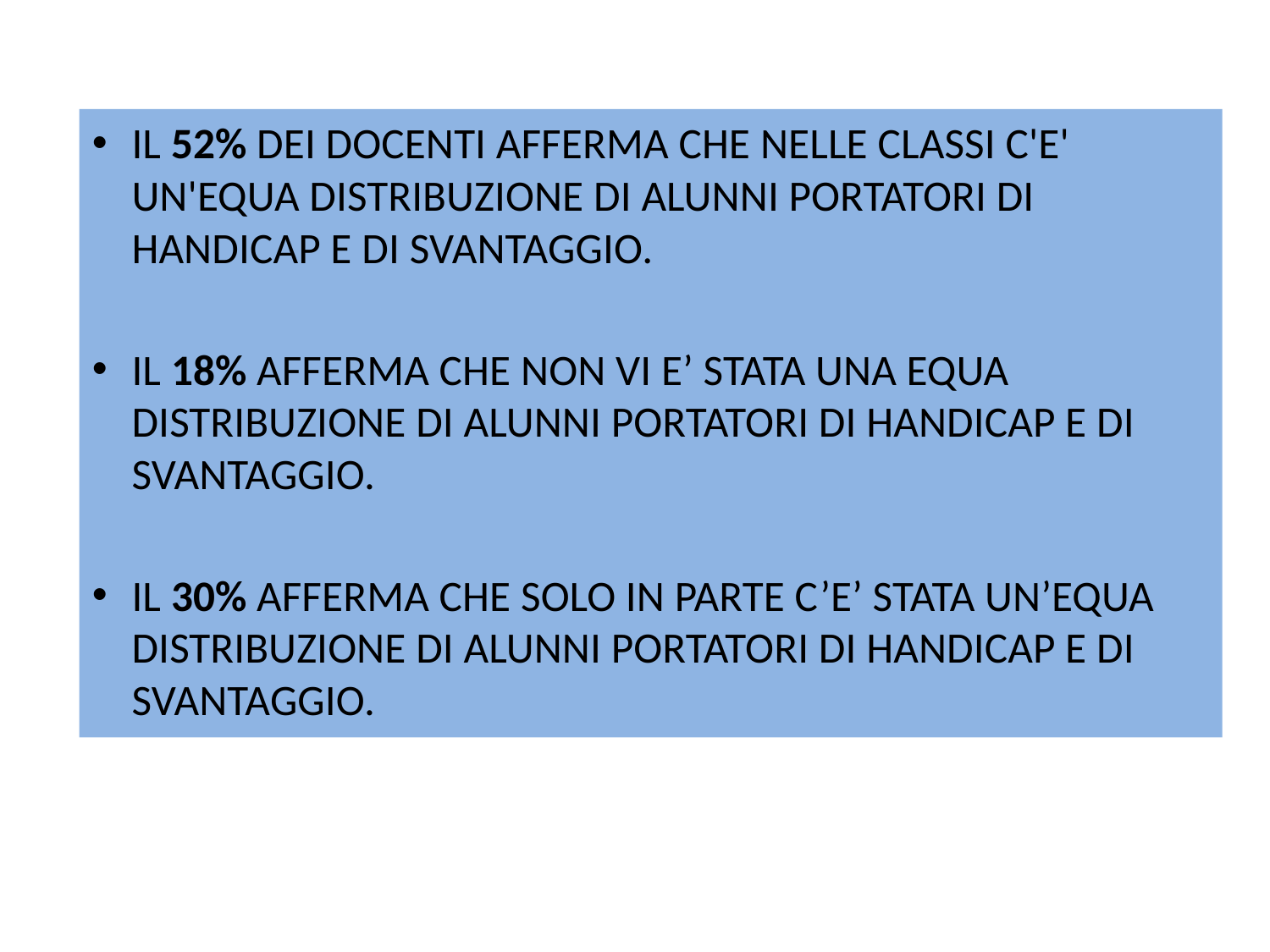

IL 52% DEI DOCENTI AFFERMA CHE NELLE CLASSI C'E' UN'EQUA DISTRIBUZIONE DI ALUNNI PORTATORI DI HANDICAP E DI SVANTAGGIO.

IL 18% AFFERMA CHE NON VI E’ STATA UNA EQUA DISTRIBUZIONE DI ALUNNI PORTATORI DI HANDICAP E DI SVANTAGGIO.

IL 30% AFFERMA CHE SOLO IN PARTE C’E’ STATA UN’EQUA DISTRIBUZIONE DI ALUNNI PORTATORI DI HANDICAP E DI SVANTAGGIO.